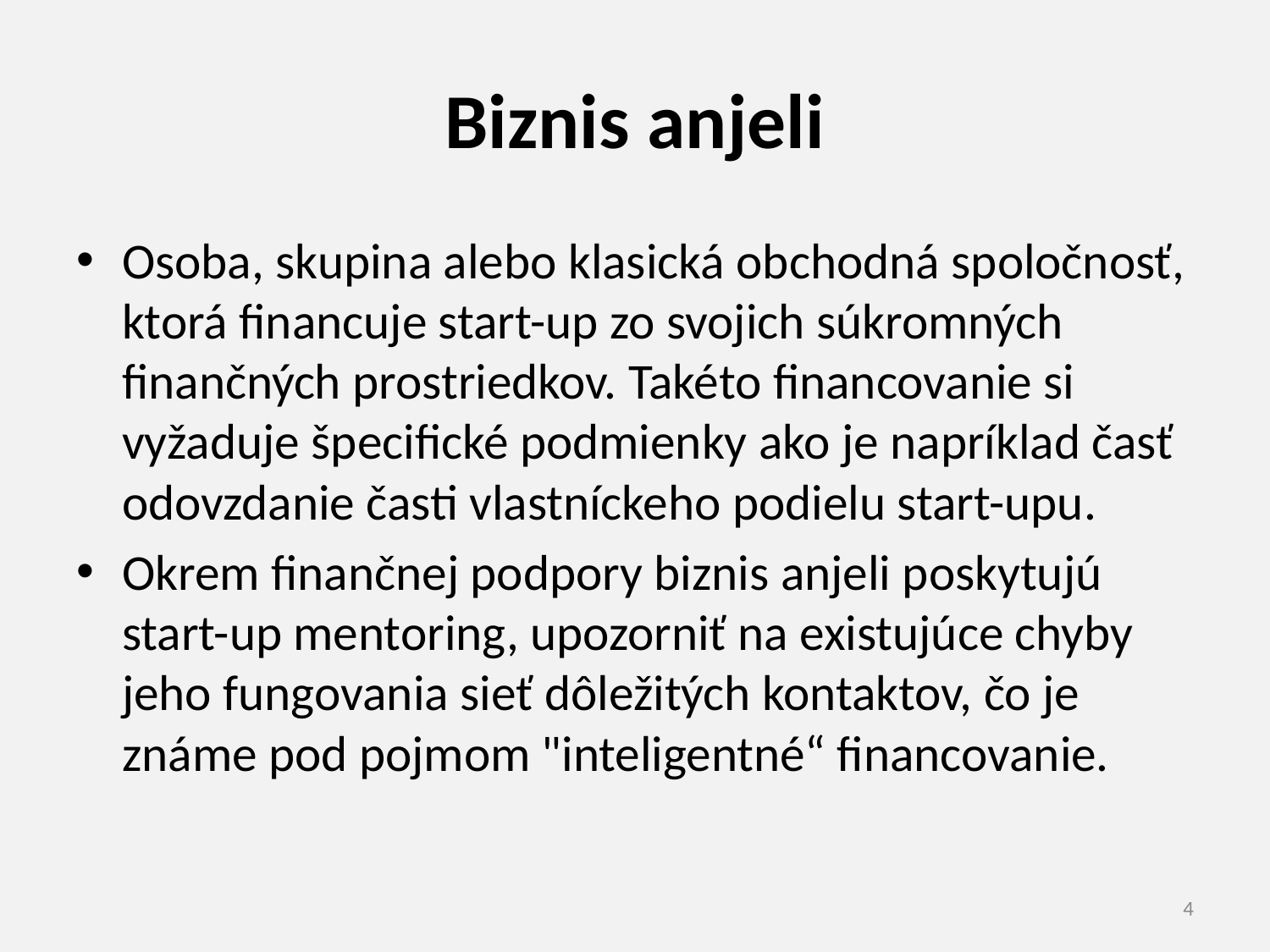

# Biznis anjeli
Osoba, skupina alebo klasická obchodná spoločnosť, ktorá financuje start-up zo svojich súkromných finančných prostriedkov. Takéto financovanie si vyžaduje špecifické podmienky ako je napríklad časť odovzdanie časti vlastníckeho podielu start-upu.
Okrem finančnej podpory biznis anjeli poskytujú start-up mentoring, upozorniť na existujúce chyby jeho fungovania sieť dôležitých kontaktov, čo je známe pod pojmom "inteligentné“ financovanie.
4